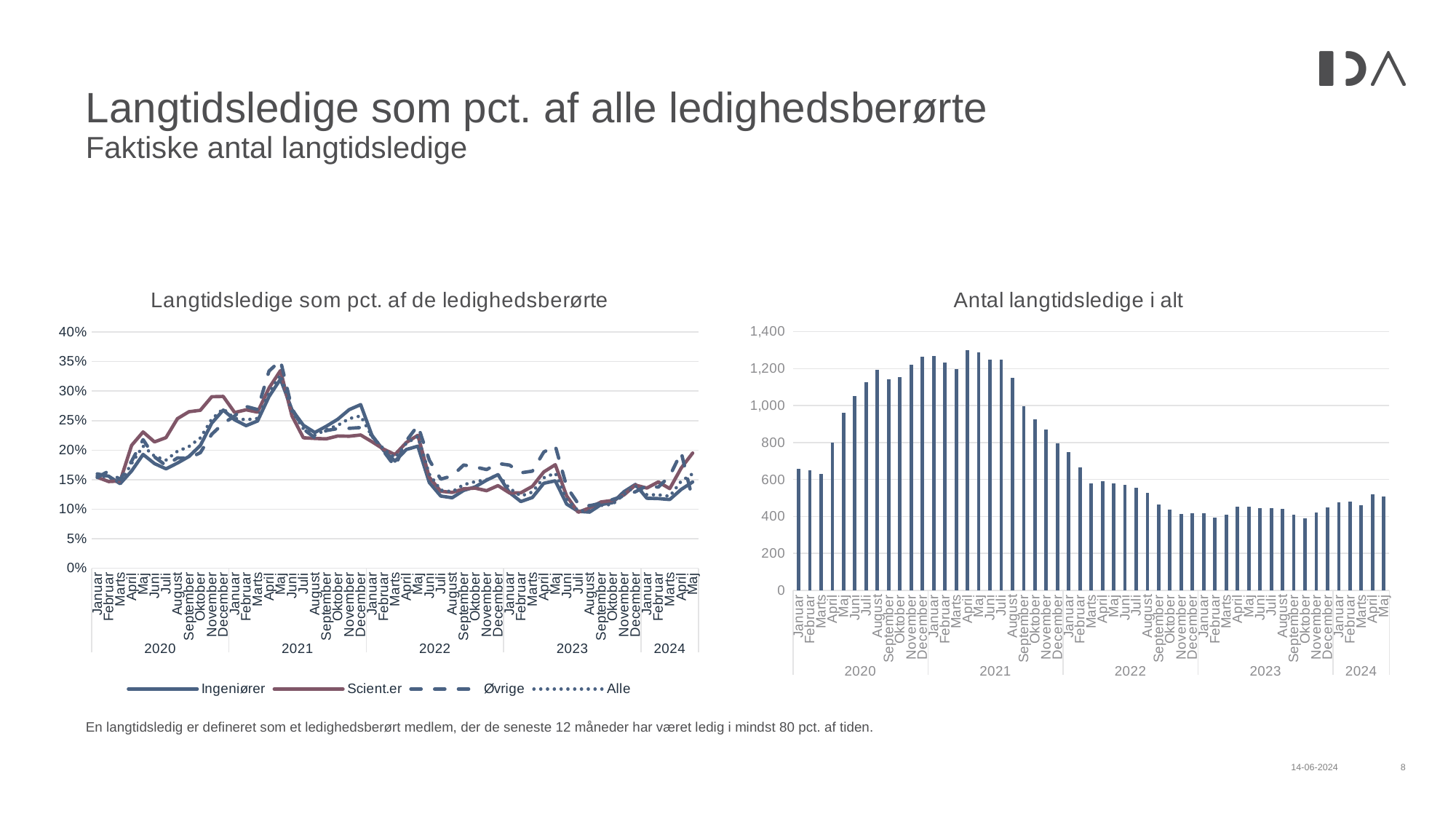

# Langtidsledige som pct. af alle ledighedsberørte Faktiske antal langtidsledige

### Chart: Langtidsledige som pct. af de ledighedsberørte

| Category | Ingeniører | Scient.er | Øvrige | Alle |
|---|---|---|---|---|
| Januar | 0.15980944131658728 | 0.15407262021589793 | 0.15357766143106458 | 0.156563245823389 |
| Februar | 0.155793991416309 | 0.14673366834170853 | 0.1646234676007005 | 0.15430337612933903 |
| Marts | 0.1432078559738134 | 0.14773869346733667 | 0.14982578397212543 | 0.1447974217311234 |
| April | 0.16470125786163523 | 0.2080078125 | 0.18136439267886856 | 0.17758046614872364 |
| Maj | 0.19269853217914942 | 0.23076923076923078 | 0.21774193548387097 | 0.20680008607703895 |
| Juni | 0.17717152712449044 | 0.21386800334168754 | 0.18846153846153846 | 0.18967695361848042 |
| Juli | 0.16830019602352284 | 0.22110939907550076 | 0.17386363636363636 | 0.1830574488802337 |
| August | 0.17808607021517553 | 0.2532154340836013 | 0.1867612293144208 | 0.19804279316636259 |
| September | 0.1891477621091355 | 0.2649647887323944 | 0.18604651162790697 | 0.20602018745493872 |
| Oktober | 0.20774065497849817 | 0.26745240253853125 | 0.1956521739130435 | 0.22060513213328226 |
| November | 0.24568965517241378 | 0.2903533906399236 | 0.22686567164179106 | 0.25258371227780074 |
| December | 0.2678234628442097 | 0.2908560311284047 | 0.2450532724505327 | 0.2697565143101239 |
| Januar | 0.2512980269989616 | 0.26361867704280156 | 0.2578241430700447 | 0.25355213127876725 |
| Februar | 0.24134349030470914 | 0.2682425488180884 | 0.27386541471048514 | 0.2514274061990212 |
| Marts | 0.24927641099855283 | 0.26429341963322545 | 0.2686804451510334 | 0.25365853658536586 |
| April | 0.290625 | 0.3051044083526682 | 0.3339041095890411 | 0.2972972972972973 |
| Maj | 0.3201391909525881 | 0.33460076045627374 | 0.3516068052930057 | 0.32723112128146453 |
| Juni | 0.26842105263157895 | 0.258098223615465 | 0.2704225352112676 | 0.26594156536574964 |
| Juli | 0.2420945256715403 | 0.22082585278276481 | 0.23565323565323565 | 0.23614001892147587 |
| August | 0.22980935875216638 | 0.2197483059051307 | 0.22094508301404853 | 0.2253631723596388 |
| September | 0.2403846153846154 | 0.21902654867256638 | 0.23307086614173228 | 0.23460272684532205 |
| Oktober | 0.2522479886417416 | 0.22393364928909953 | 0.23642732049036777 | 0.24197337509788566 |
| November | 0.2685531233315537 | 0.22349936143039592 | 0.23689320388349513 | 0.25326749927388903 |
| December | 0.2769981696156193 | 0.22558459422283356 | 0.23819742489270387 | 0.25792880258899675 |
| Januar | 0.22443487621097954 | 0.2140921409214092 | 0.22453222453222454 | 0.22285202863961814 |
| Februar | 0.19956850053937433 | 0.2017167381974249 | 0.19831223628691982 | 0.2023086269744836 |
| Marts | 0.1813953488372093 | 0.19242424242424241 | 0.17218543046357615 | 0.1869340232858991 |
| April | 0.20104098893949252 | 0.21300813008130082 | 0.21588089330024815 | 0.2116421128278836 |
| Maj | 0.2066290550070522 | 0.22508591065292097 | 0.24155844155844156 | 0.22299382716049382 |
| Juni | 0.14522821576763487 | 0.154126213592233 | 0.18309859154929578 | 0.15952980688497062 |
| Juli | 0.12213740458015267 | 0.1303030303030303 | 0.15082956259426847 | 0.13221957040572793 |
| August | 0.11924119241192412 | 0.12828947368421054 | 0.15639810426540285 | 0.12941176470588237 |
| September | 0.13169642857142858 | 0.13440860215053763 | 0.17479674796747968 | 0.14142640364188164 |
| Oktober | 0.13760896637608966 | 0.13556851311953352 | 0.1714922048997773 | 0.14645616392341282 |
| November | 0.1491108071135431 | 0.13117283950617284 | 0.16705336426914152 | 0.1499092558983666 |
| December | 0.15849324804548684 | 0.13987138263665594 | 0.17733990147783252 | 0.15849486887115166 |
| Januar | 0.12816091954022987 | 0.1274658573596358 | 0.1746031746031746 | 0.13523131672597866 |
| Februar | 0.11285097192224622 | 0.1277602523659306 | 0.1615720524017467 | 0.122284295468653 |
| Marts | 0.11969532100108814 | 0.13853503184713375 | 0.1643835616438356 | 0.12896140571069972 |
| April | 0.14388059701492537 | 0.16306156405990016 | 0.1966824644549763 | 0.15314401622718052 |
| Maj | 0.1480304955527319 | 0.17525773195876287 | 0.2073170731707317 | 0.16107142857142856 |
| Juni | 0.10845676063067368 | 0.12219451371571072 | 0.13787638668779714 | 0.11663179916317992 |
| Juli | 0.09622563251762754 | 0.09471585244267199 | 0.1091644204851752 | 0.0973044049967127 |
| August | 0.09490550534100246 | 0.1021671826625387 | 0.10583446404341927 | 0.09704271631982475 |
| September | 0.10772257747171668 | 0.11216056670602124 | 0.10987261146496816 | 0.10622899974153528 |
| Oktober | 0.11093073593073594 | 0.11464968152866242 | 0.11620294599018004 | 0.10821309655937847 |
| November | 0.12950916617386163 | 0.12401055408970976 | 0.12241379310344827 | 0.12492599171107165 |
| December | 0.14187927815805848 | 0.1406896551724138 | 0.12943262411347517 | 0.13901760889712697 |
| Januar | 0.11846689895470383 | 0.13570487483530963 | 0.13969335604770017 | 0.1243455497382199 |
| Februar | 0.11790182868142444 | 0.14609929078014183 | 0.137221269296741 | 0.12419313193906532 |
| Marts | 0.11623344776851398 | 0.1347517730496454 | 0.15613382899628253 | 0.12170010559662091 |
| April | 0.13336847654190828 | 0.1696969696969697 | 0.19611650485436893 | 0.14743407995463567 |
| Maj | 0.146 | 0.195 | 0.116 | 0.16 |

### Chart: Antal langtidsledige i alt

| Category |  |
|---|---|
| Januar | 656.0 |
| Februar | 649.0 |
| Marts | 629.0 |
| April | 800.0 |
| Maj | 961.0 |
| Juni | 1051.0 |
| Juli | 1128.0 |
| August | 1194.0 |
| September | 1143.0 |
| Oktober | 1152.0 |
| November | 1222.0 |
| December | 1263.0 |
| Januar | 1267.0 |
| Februar | 1233.0 |
| Marts | 1196.0 |
| April | 1298.0 |
| Maj | 1287.0 |
| Juni | 1247.0 |
| Juli | 1248.0 |
| August | 1148.0 |
| September | 998.0 |
| Oktober | 927.0 |
| November | 872.0 |
| December | 797.0 |
| Januar | 747.0 |
| Februar | 666.0 |
| Marts | 578.0 |
| April | 589.0 |
| Maj | 578.0 |
| Juni | 570.0 |
| Juli | 554.0 |
| August | 528.0 |
| September | 466.0 |
| Oktober | 436.0 |
| November | 413.0 |
| December | 417.0 |
| Januar | 418.0 |
| Februar | 394.0 |
| Marts | 411.0 |
| April | 453.0 |
| Maj | 451.0 |
| Juni | 446.0 |
| Juli | 444.0 |
| August | 443.0 |
| September | 411.0 |
| Oktober | 390.0 |
| November | 422.0 |
| December | 450.0 |
| Januar | 475.0 |
| Februar | 481.0 |
| Marts | 461.0 |
| April | 520.0 |
| Maj | 509.0 |
En langtidsledig er defineret som et ledighedsberørt medlem, der de seneste 12 måneder har været ledig i mindst 80 pct. af tiden.
14-06-2024
8